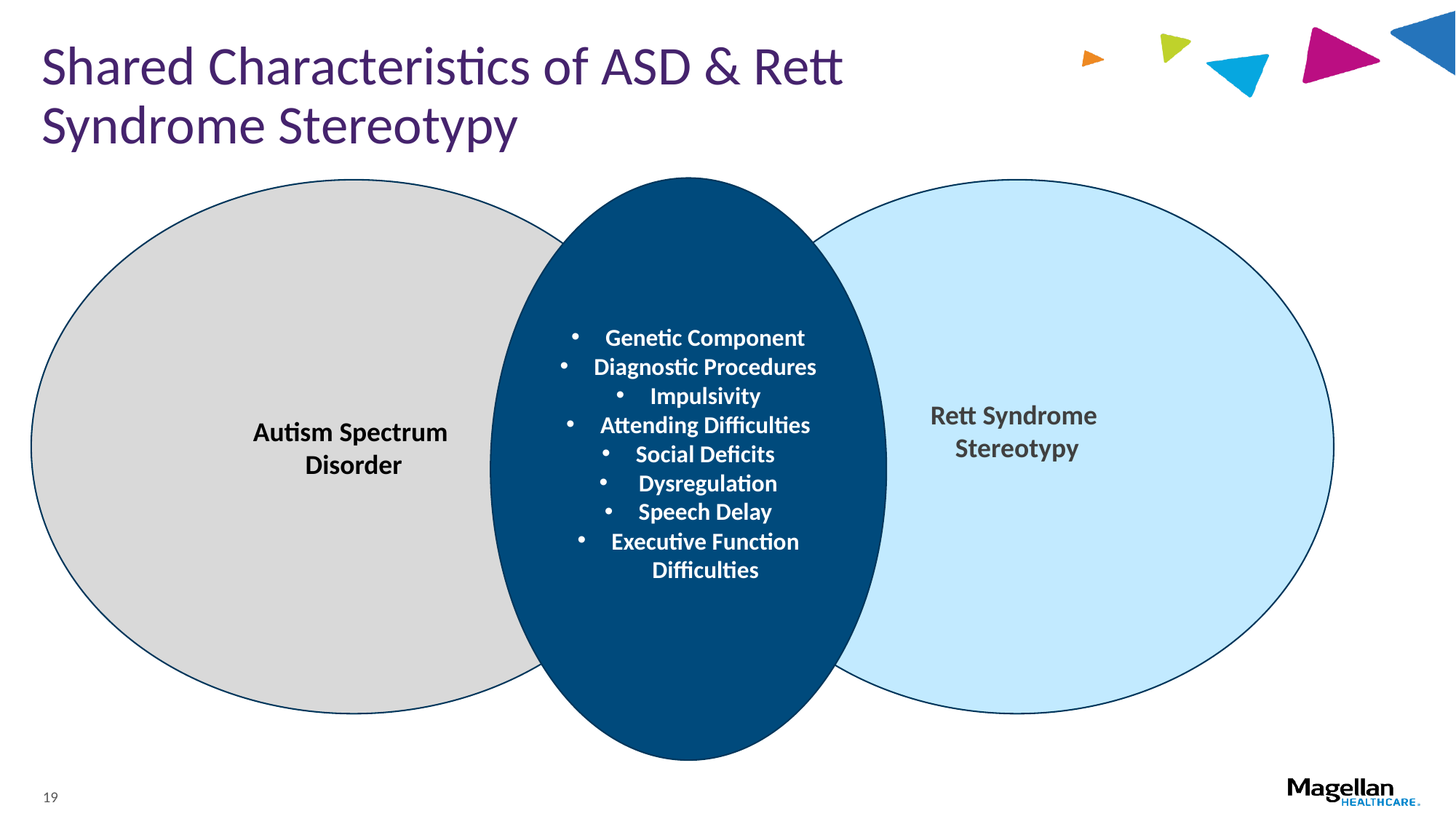

# Shared Characteristics of ASD & Rett Syndrome Stereotypy
Genetic Component
Diagnostic Procedures
Impulsivity
Attending Difficulties
Social Deficits
 Dysregulation
Speech Delay
Executive Function Difficulties

Rett Syndrome
Stereotypy

Autism Spectrum
Disorder
19